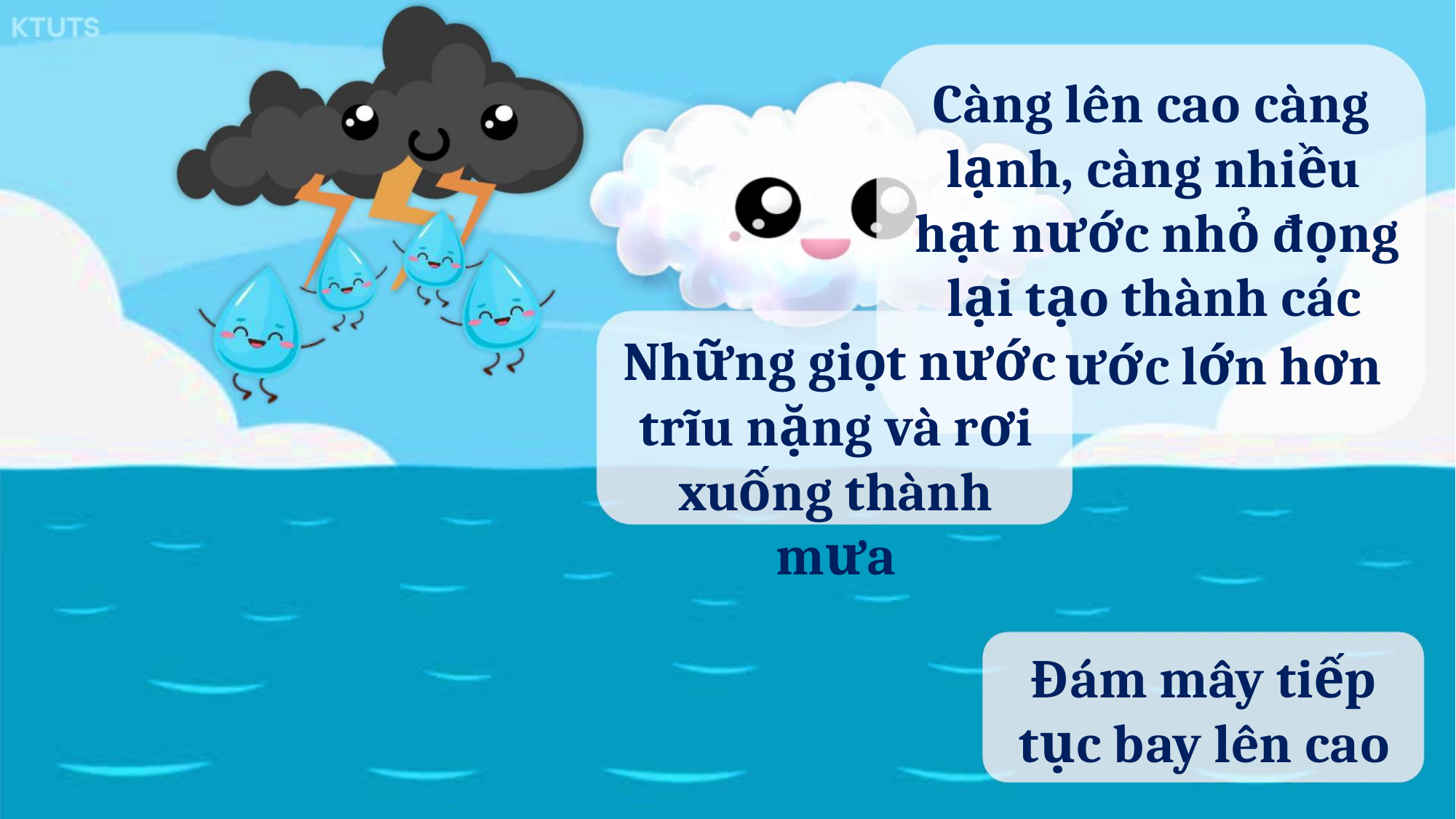

Càng lên cao càng
lạnh, càng nhiều
hạt nước nhỏ đọng
lại tạo thành các
Những giọt nước
ước lớn hơn
trĩu nặng và rơi
xuống thành
mưa
Đám mây tiếp
tục bay lên cao